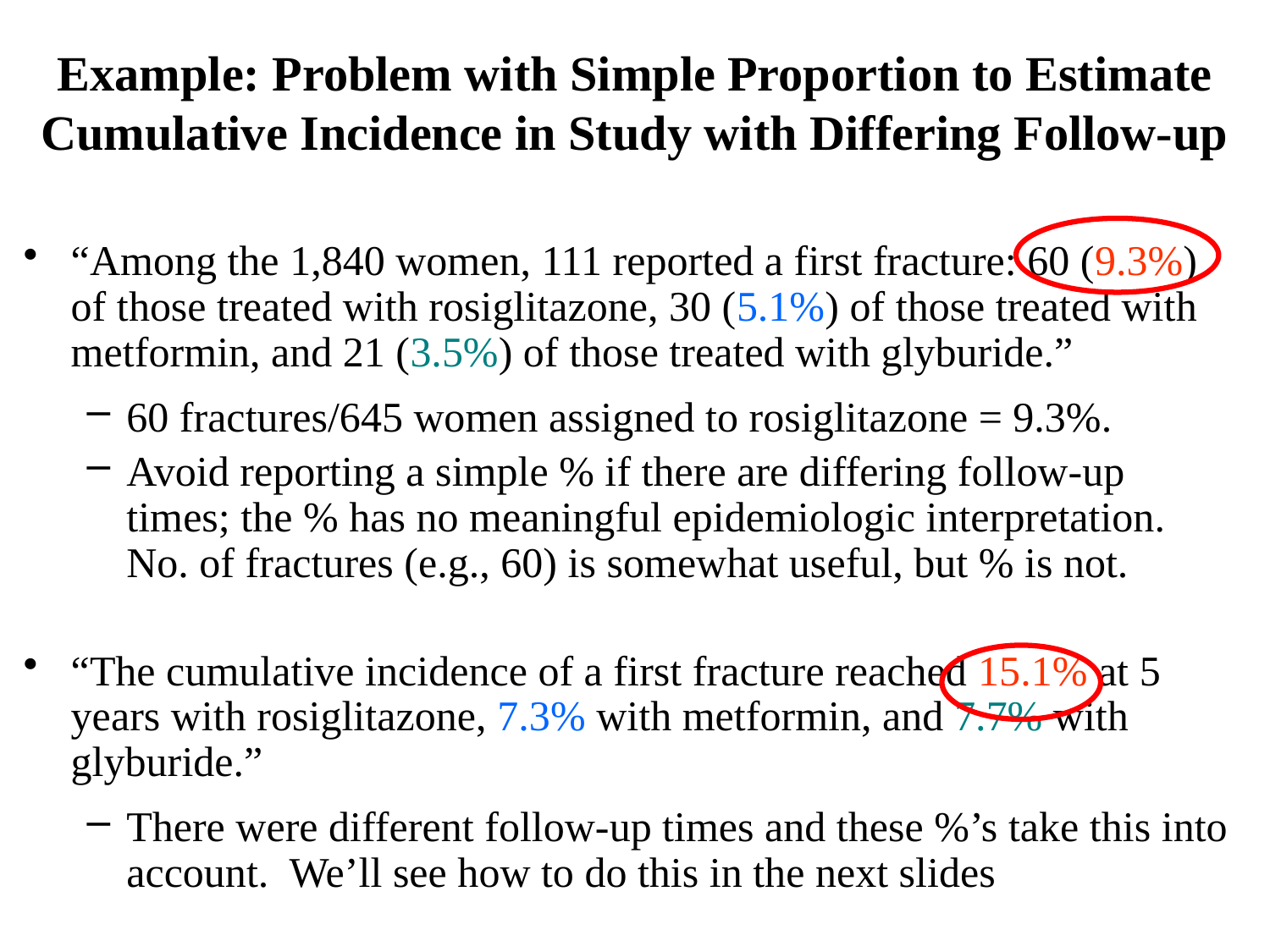

# Example: Problem with Simple Proportion to Estimate Cumulative Incidence in Study with Differing Follow-up

“Among the 1,840 women, 111 reported a first fracture: 60 (9.3%) of those treated with rosiglitazone, 30 (5.1%) of those treated with metformin, and 21 (3.5%) of those treated with glyburide.”
60 fractures/645 women assigned to rosiglitazone = 9.3%.
Avoid reporting a simple % if there are differing follow-up times; the % has no meaningful epidemiologic interpretation.  No. of fractures (e.g., 60) is somewhat useful, but % is not.

“The cumulative incidence of a first fracture reached 15.1% at 5 years with rosiglitazone, 7.3% with metformin, and 7.7% with glyburide.”
There were different follow-up times and these %’s take this into account.  We’ll see how to do this in the next slides